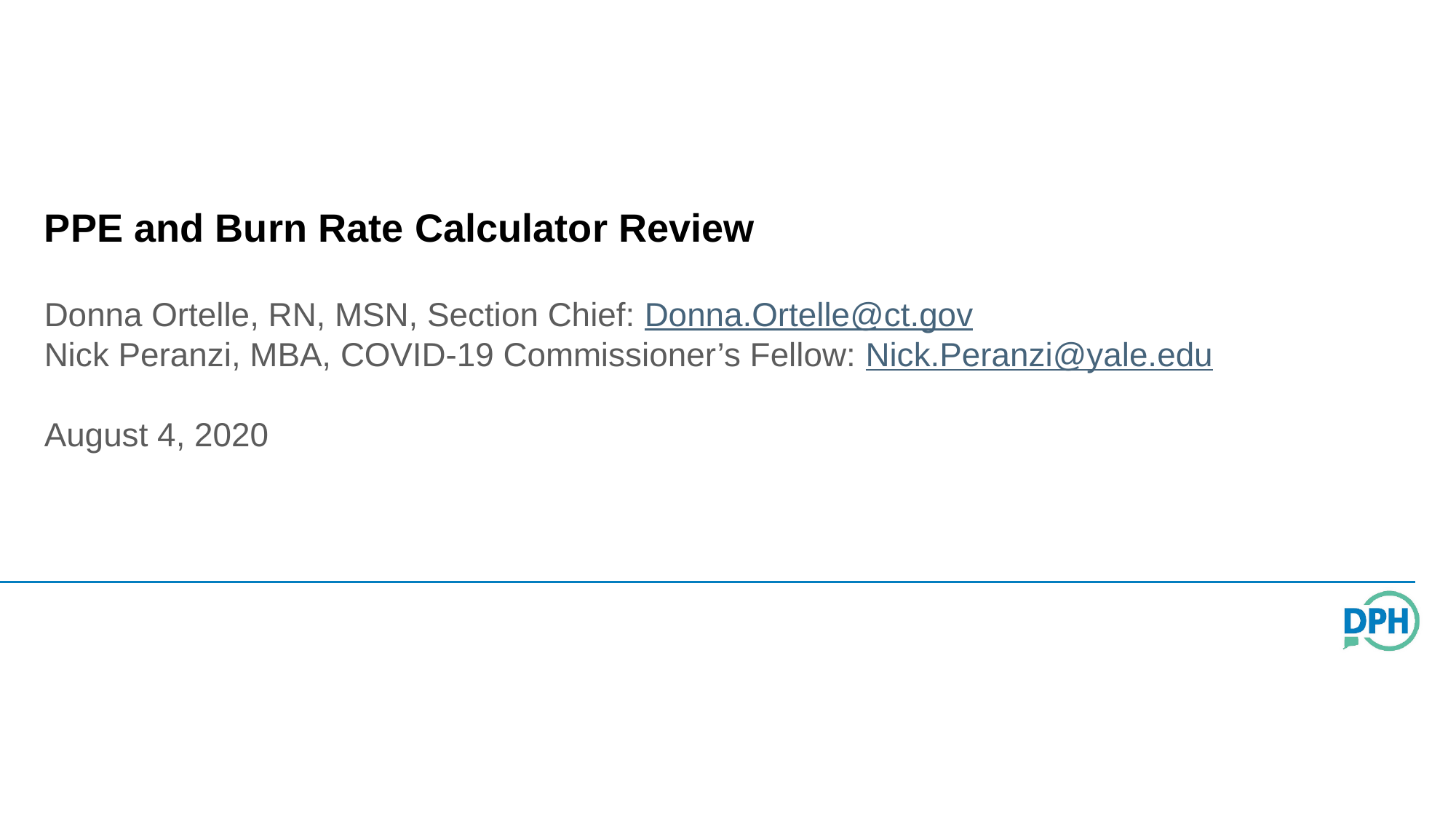

# PPE and Burn Rate Calculator Review
Donna Ortelle, RN, MSN, Section Chief: Donna.Ortelle@ct.gov
Nick Peranzi, MBA, COVID-19 Commissioner’s Fellow: Nick.Peranzi@yale.edu

August 4, 2020